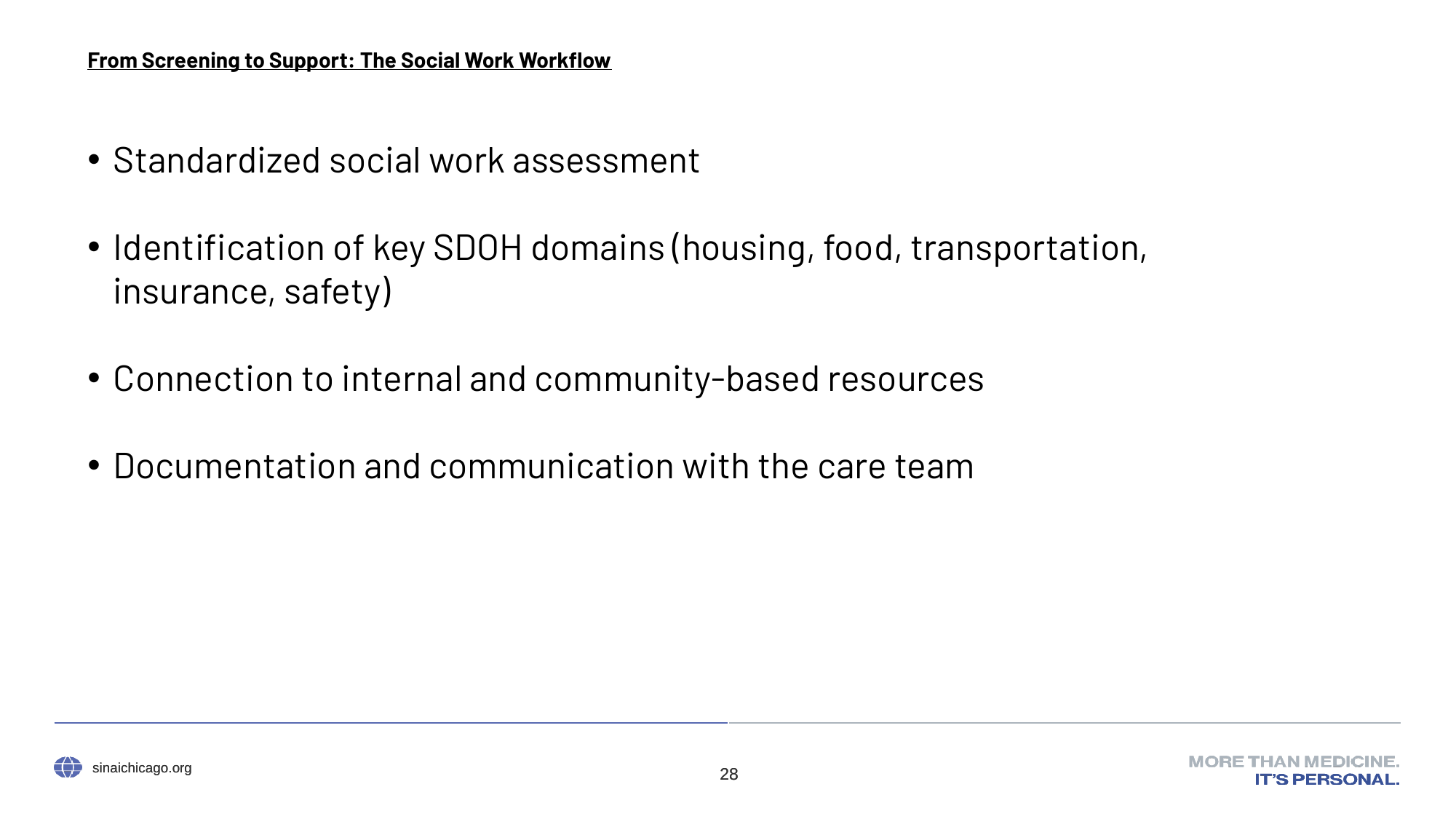

# From Screening to Support: The Social Work Workflow
Standardized social work assessment

Identification of key SDOH domains (housing, food, transportation, insurance, safety)

Connection to internal and community-based resources

Documentation and communication with the care team